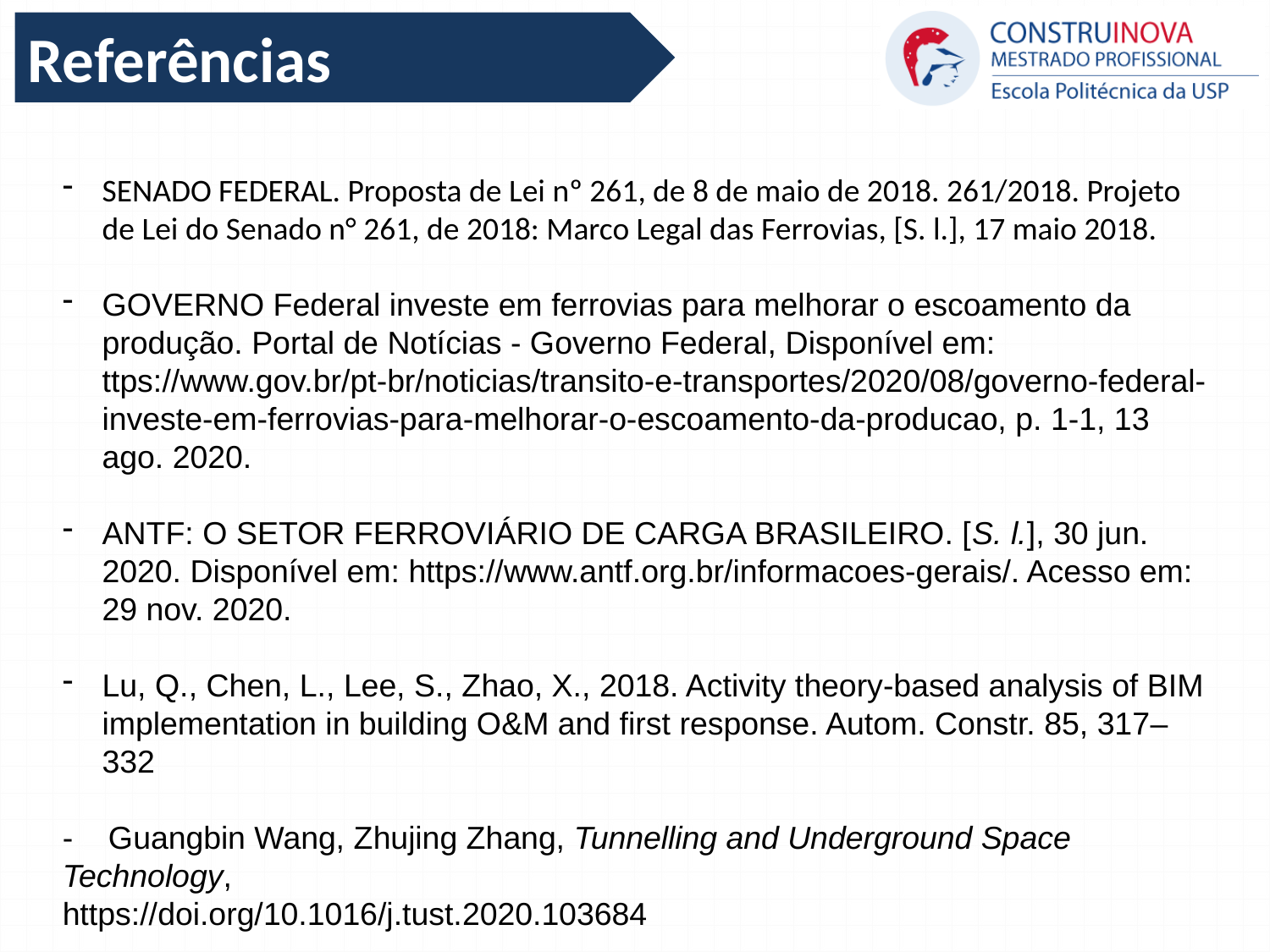

Referências

SENADO FEDERAL. Proposta de Lei nº 261, de 8 de maio de 2018. 261/2018. Projeto de Lei do Senado n° 261, de 2018: Marco Legal das Ferrovias, [S. l.], 17 maio 2018.

GOVERNO Federal investe em ferrovias para melhorar o escoamento da produção. Portal de Notícias - Governo Federal, Disponível em: ttps://www.gov.br/pt-br/noticias/transito-e-transportes/2020/08/governo-federal-investe-em-ferrovias-para-melhorar-o-escoamento-da-producao, p. 1-1, 13 ago. 2020.

ANTF: O SETOR FERROVIÁRIO DE CARGA BRASILEIRO. [S. l.], 30 jun. 2020. Disponível em: https://www.antf.org.br/informacoes-gerais/. Acesso em: 29 nov. 2020.

Lu, Q., Chen, L., Lee, S., Zhao, X., 2018. Activity theory-based analysis of BIM implementation in building O&M and first response. Autom. Constr. 85, 317–332

-    Guangbin Wang, Zhujing Zhang, Tunnelling and Underground Space Technology,
https://doi.org/10.1016/j.tust.2020.103684

- Shaping the Future of Construction A Breakthrough in Mindset and Technology, World Economic Forum, 2016